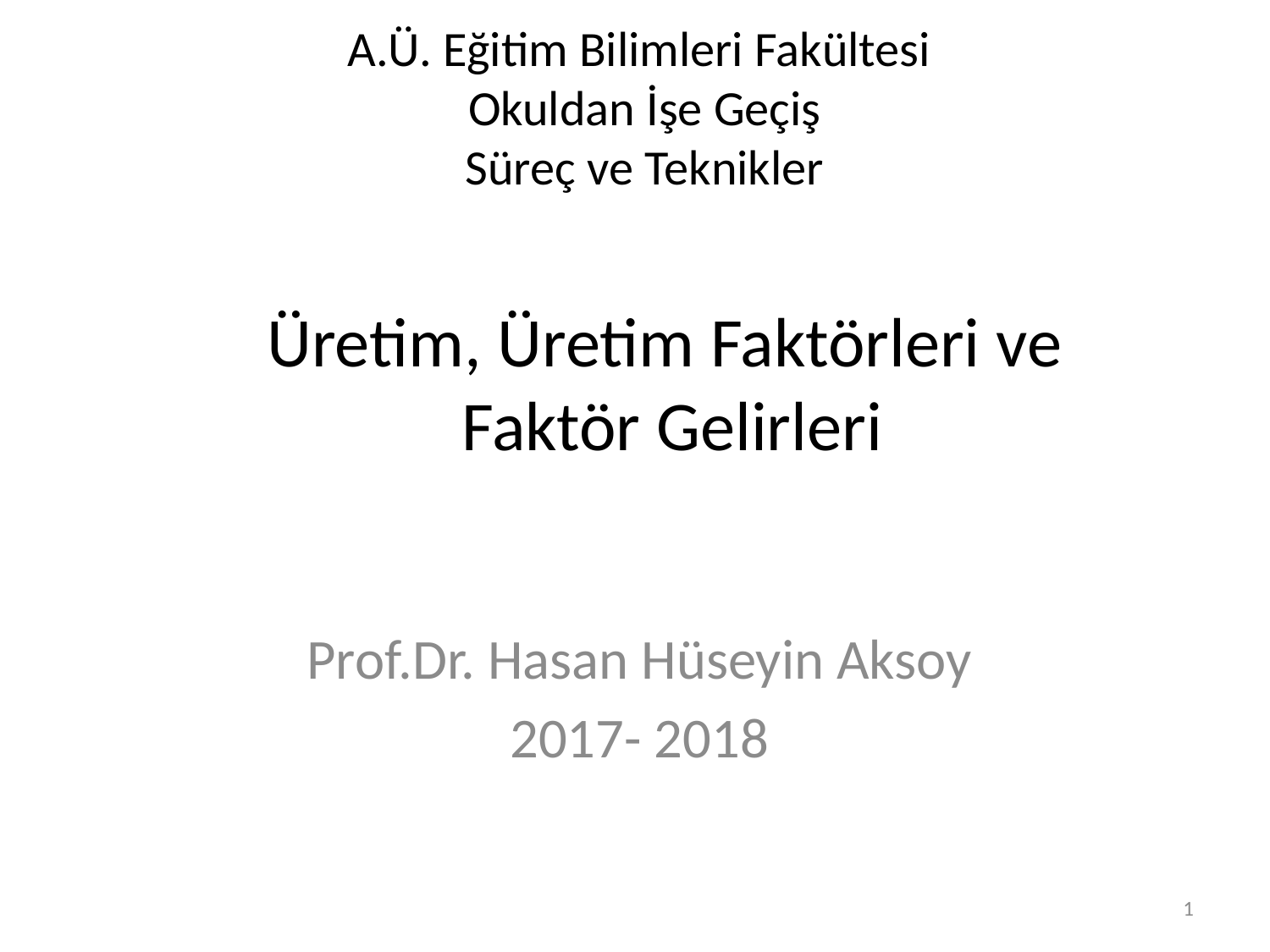

# A.Ü. Eğitim Bilimleri Fakültesi Okuldan İşe Geçiş Süreç ve Teknikler
Üretim, Üretim Faktörleri ve
 Faktör Gelirleri
Prof.Dr. Hasan Hüseyin Aksoy
2017- 2018
1